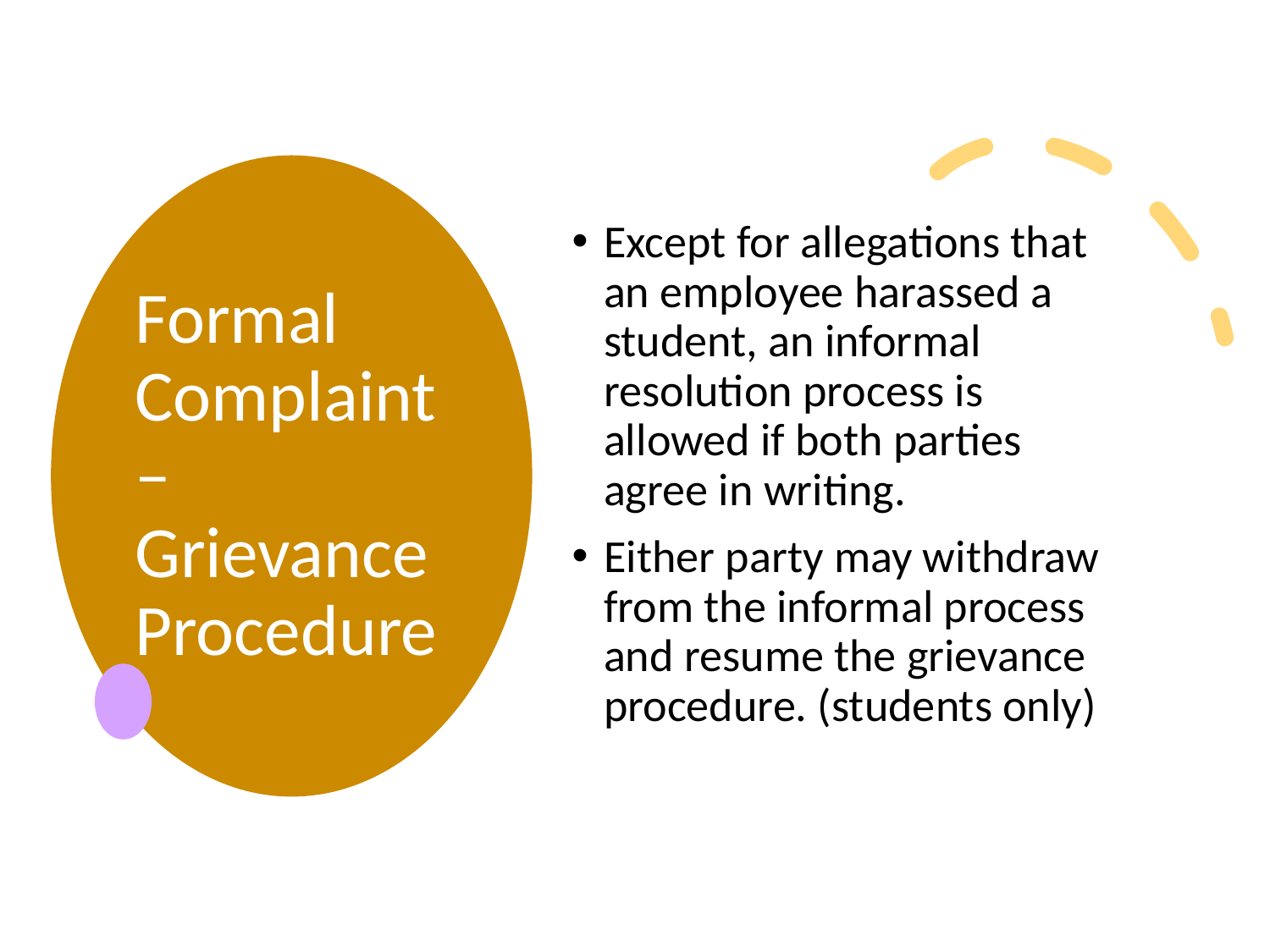

# Formal Complaint – Grievance Procedure
Except for allegations that an employee harassed a student, an informal resolution process is allowed if both parties agree in writing.
Either party may withdraw from the informal process and resume the grievance procedure. (students only)